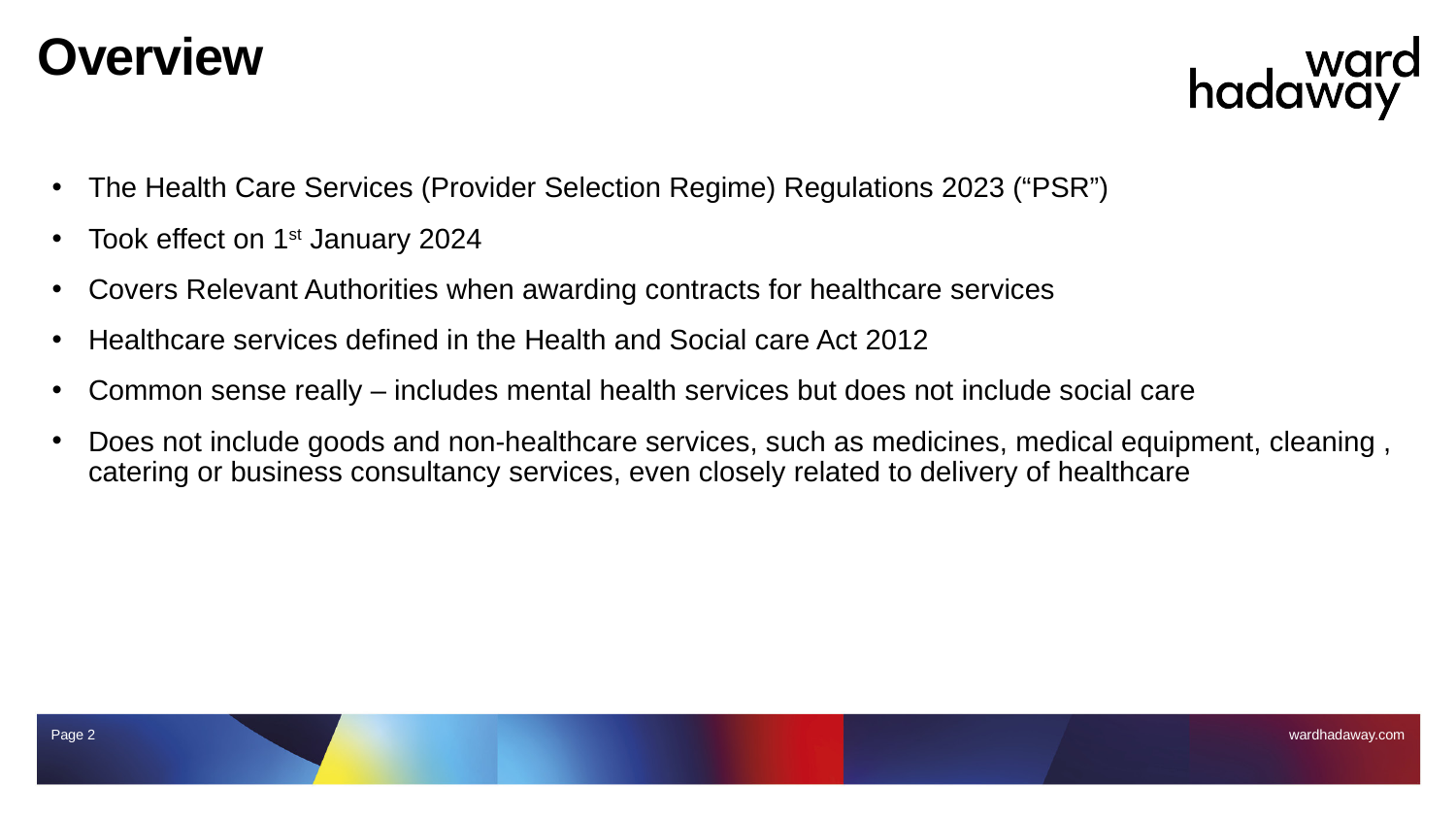

# Overview
The Health Care Services (Provider Selection Regime) Regulations 2023 (“PSR”)
Took effect on 1st January 2024
Covers Relevant Authorities when awarding contracts for healthcare services
Healthcare services defined in the Health and Social care Act 2012
Common sense really – includes mental health services but does not include social care
Does not include goods and non-healthcare services, such as medicines, medical equipment, cleaning , catering or business consultancy services, even closely related to delivery of healthcare
Page 2